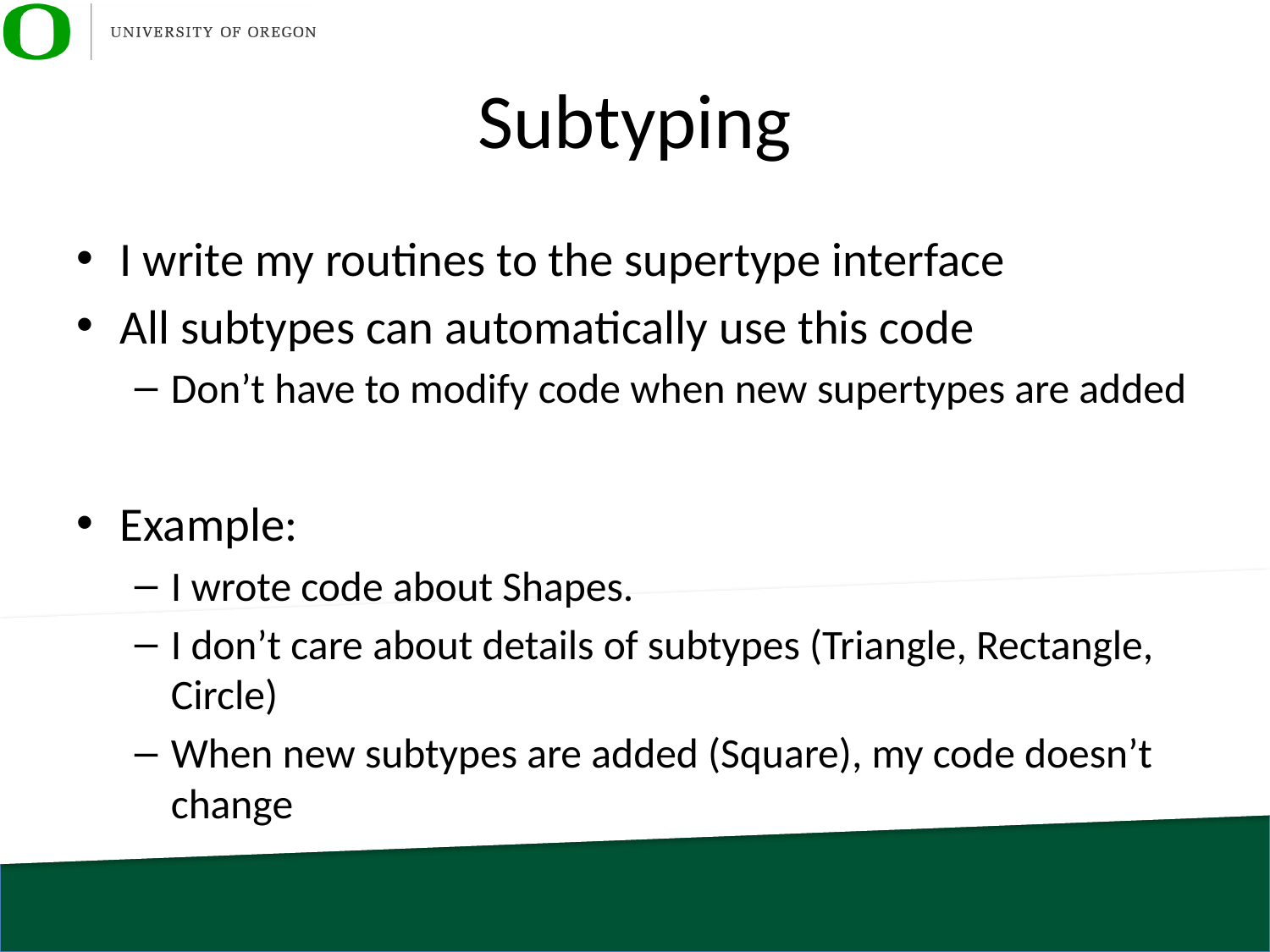

# Subtyping
I write my routines to the supertype interface
All subtypes can automatically use this code
Don’t have to modify code when new supertypes are added

Example:
I wrote code about Shapes.
I don’t care about details of subtypes (Triangle, Rectangle, Circle)
When new subtypes are added (Square), my code doesn’t change